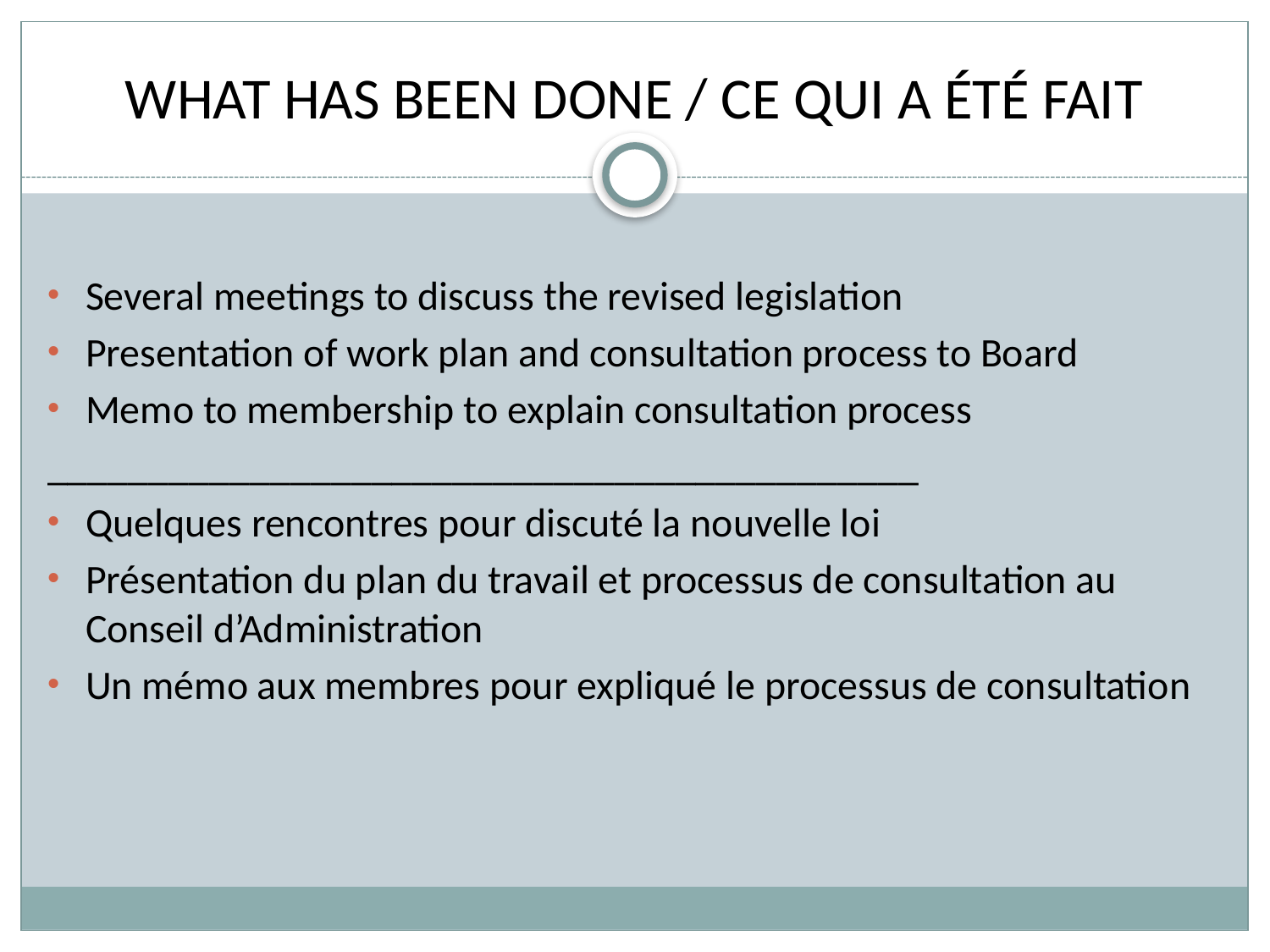

# WHAT HAS BEEN DONE / CE QUI A ÉTÉ FAIT

Several meetings to discuss the revised legislation
Presentation of work plan and consultation process to Board
Memo to membership to explain consultation process
___________________________________________
Quelques rencontres pour discuté la nouvelle loi
Présentation du plan du travail et processus de consultation au Conseil d’Administration
Un mémo aux membres pour expliqué le processus de consultation